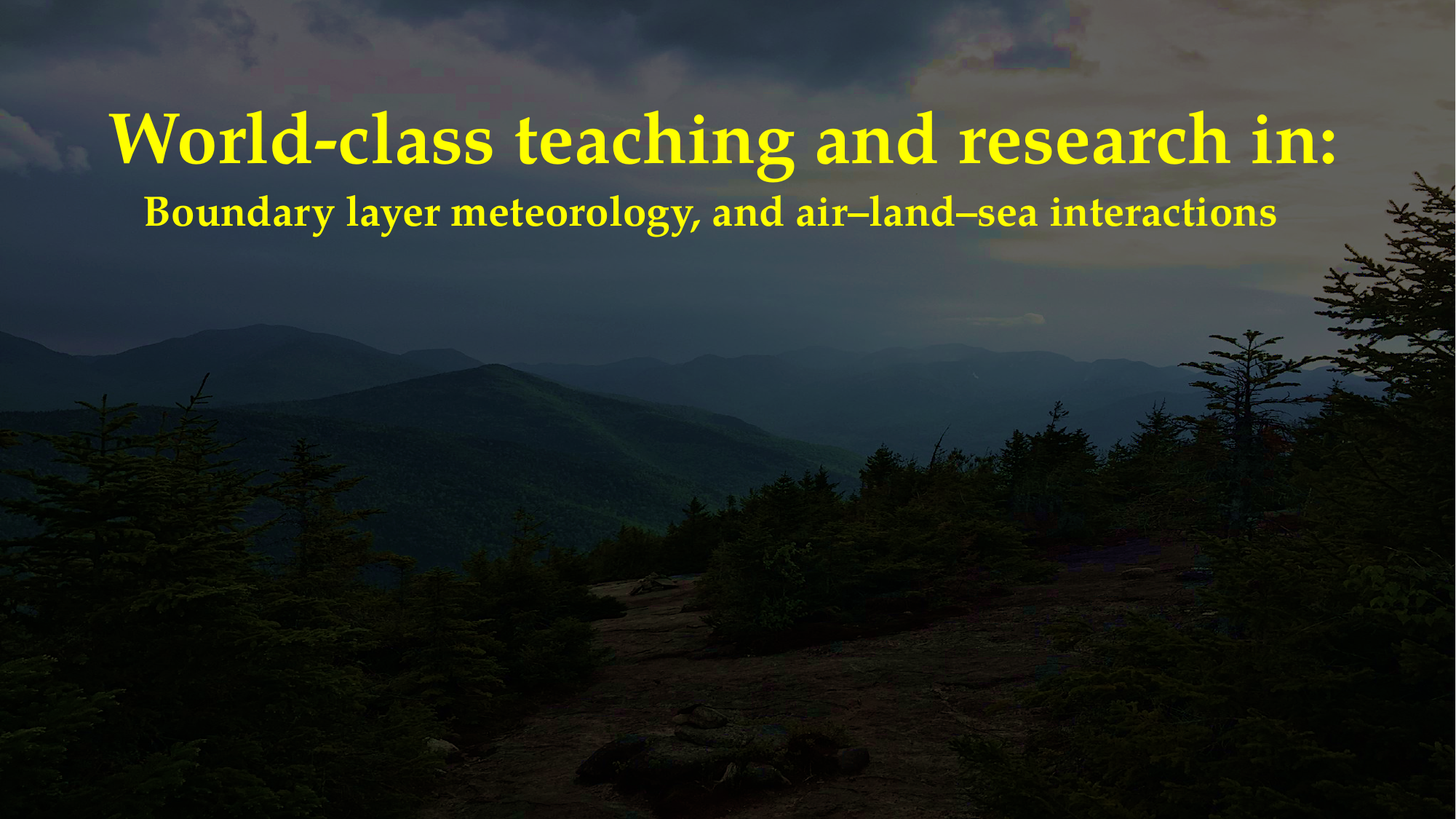

World-class teaching and research in:

Boundary layer meteorology, and air–land–sea interactions